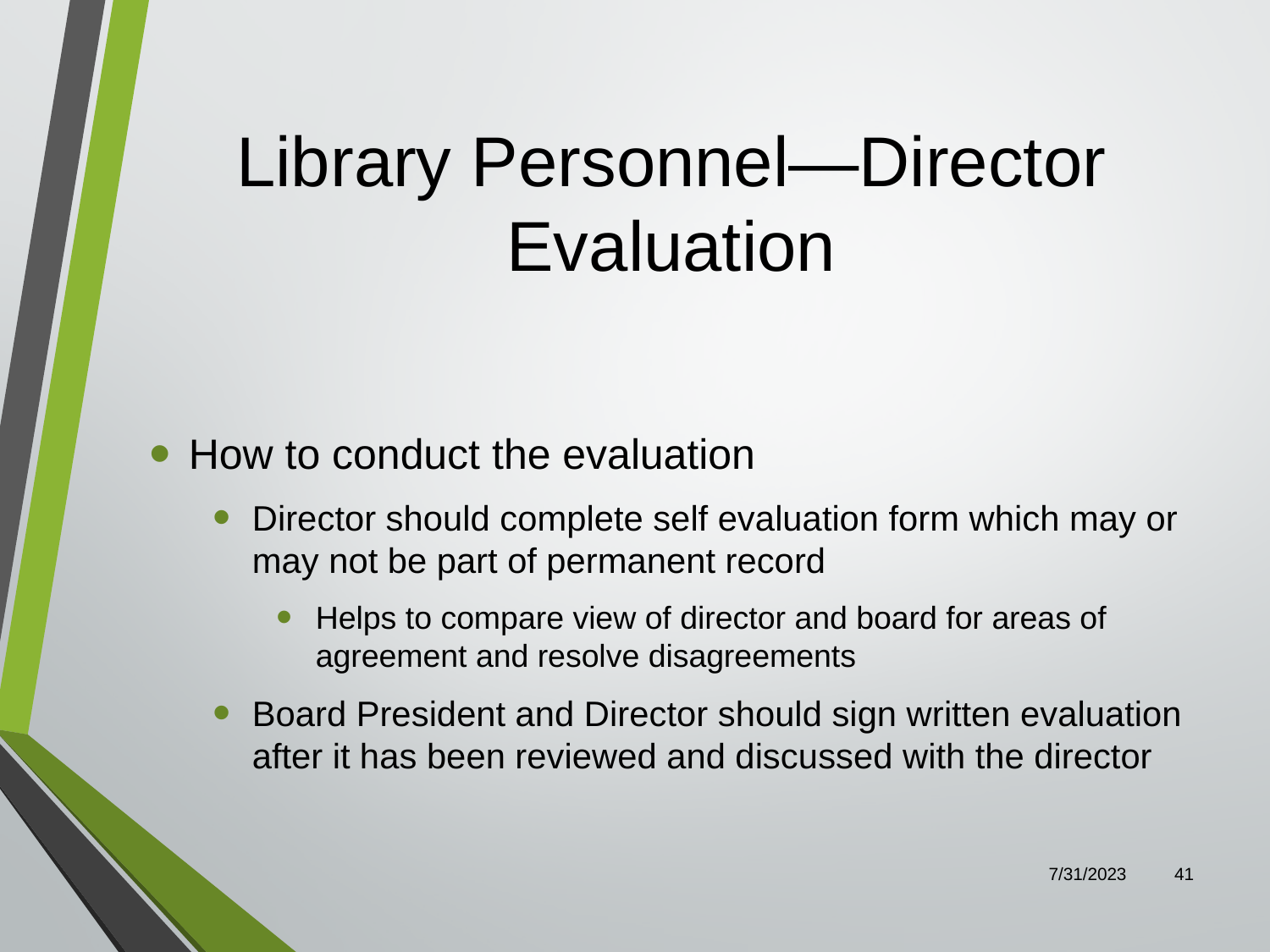

# Library Personnel—Director Evaluation
How to conduct the evaluation
Director should complete self evaluation form which may or may not be part of permanent record
Helps to compare view of director and board for areas of agreement and resolve disagreements
Board President and Director should sign written evaluation after it has been reviewed and discussed with the director
7/31/2023
41